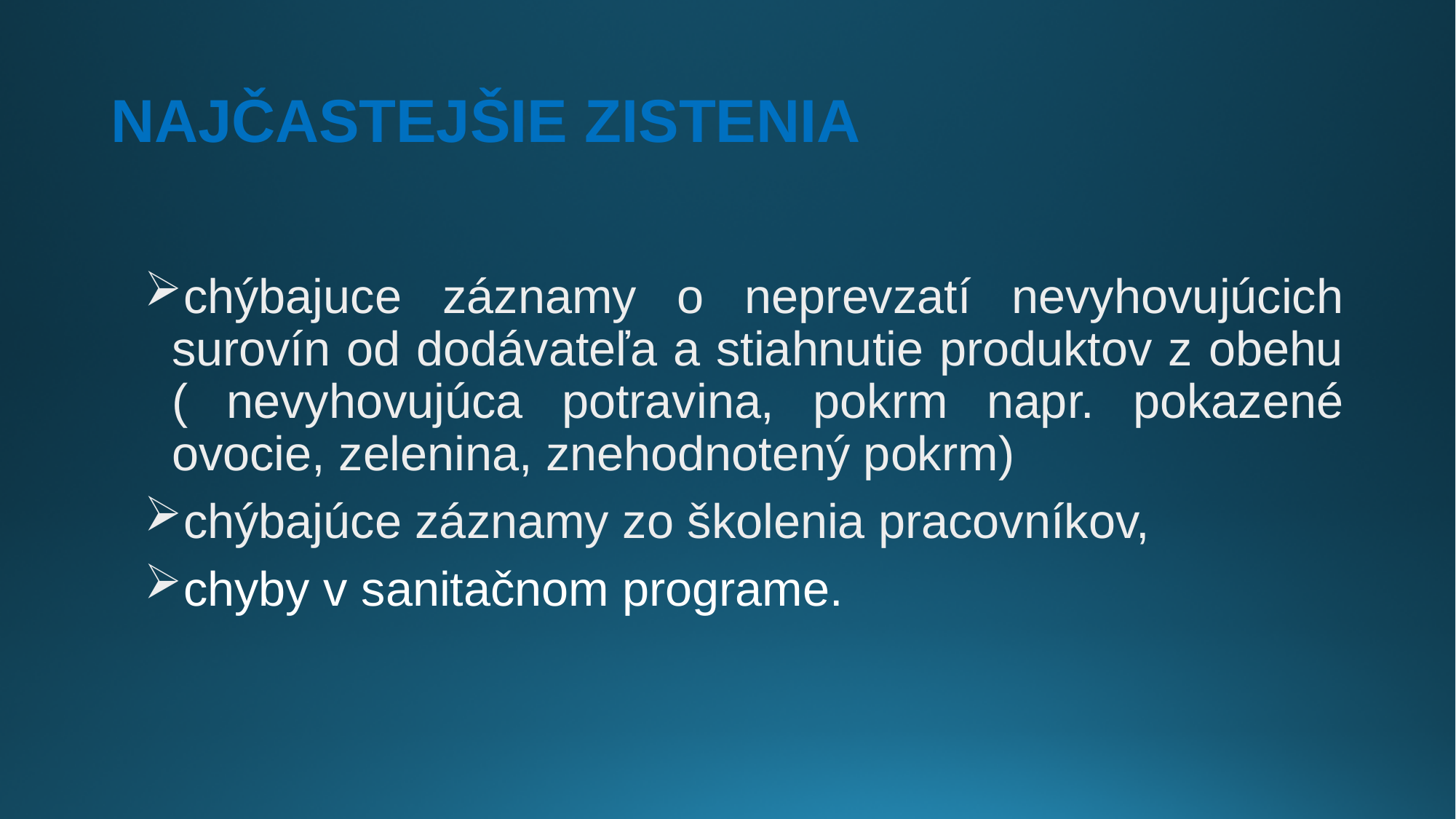

NAJČASTEJŠIE ZISTENIA

chýbajuce záznamy o neprevzatí nevyhovujúcich surovín od dodávateľa a stiahnutie produktov z obehu ( nevyhovujúca potravina, pokrm napr. pokazené ovocie, zelenina, znehodnotený pokrm)
chýbajúce záznamy zo školenia pracovníkov,
chyby v sanitačnom programe.